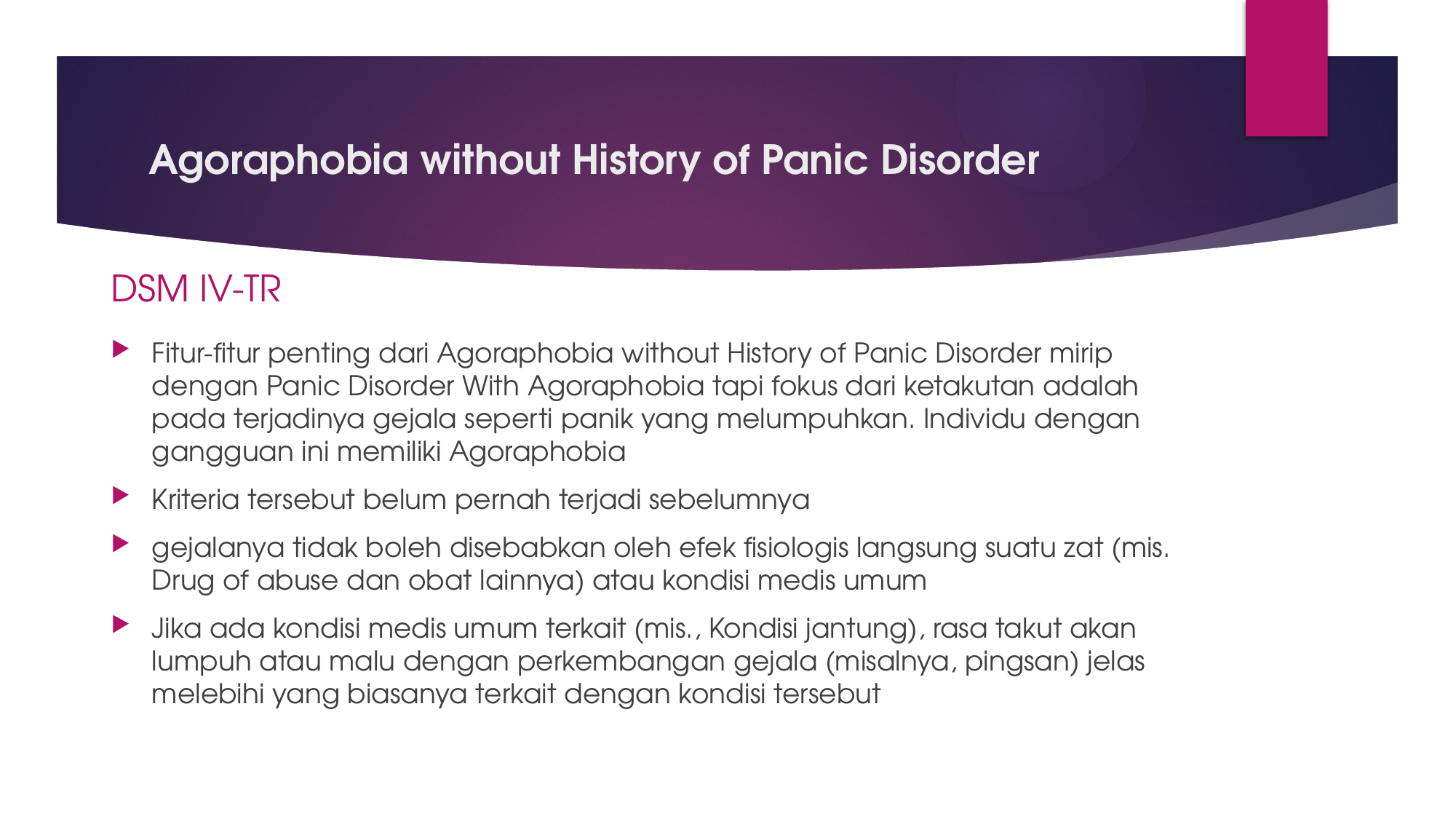

# Agoraphobia without History of Panic Disorder
DSM IV-TR
Fitur-fitur penting dari Agoraphobia without History of Panic Disorder mirip dengan Panic Disorder With Agoraphobia tapi fokus dari ketakutan adalah pada terjadinya gejala seperti panik yang melumpuhkan. Individu dengan gangguan ini memiliki Agoraphobia
Kriteria tersebut belum pernah terjadi sebelumnya
gejalanya tidak boleh disebabkan oleh efek fisiologis langsung suatu zat (mis. Drug of abuse dan obat lainnya) atau kondisi medis umum
Jika ada kondisi medis umum terkait (mis., Kondisi jantung), rasa takut akan lumpuh atau malu dengan perkembangan gejala (misalnya, pingsan) jelas melebihi yang biasanya terkait dengan kondisi tersebut